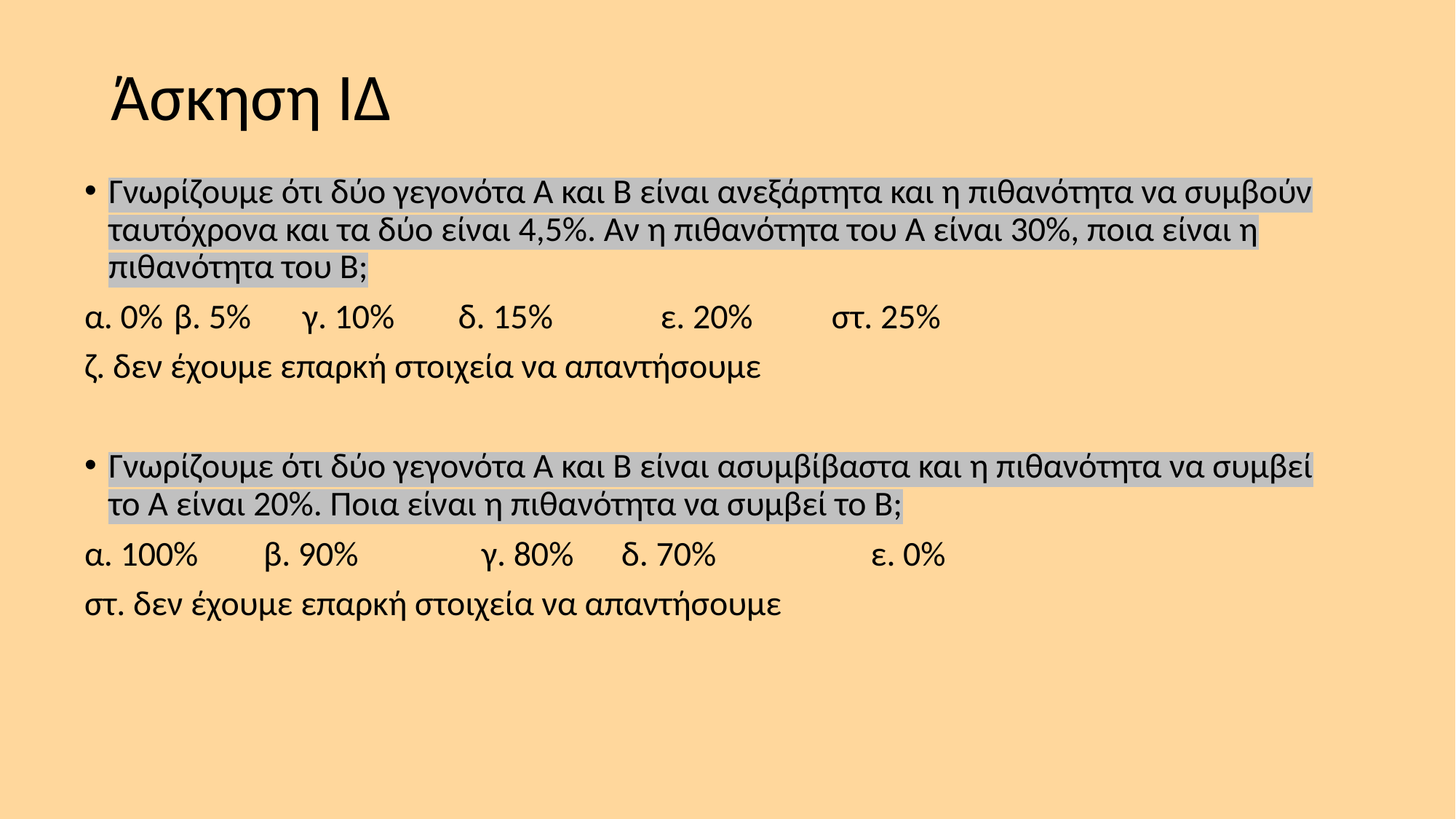

# Άσκηση ΙΔ
Γνωρίζουμε ότι δύο γεγονότα Α και Β είναι ανεξάρτητα και η πιθανότητα να συμβούν ταυτόχρονα και τα δύο είναι 4,5%. Αν η πιθανότητα του Α είναι 30%, ποια είναι η πιθανότητα του Β;
α. 0%		β. 5%	     γ. 10%	  δ. 15%	     ε. 20%	    στ. 25%
ζ. δεν έχουμε επαρκή στοιχεία να απαντήσουμε

Γνωρίζουμε ότι δύο γεγονότα Α και Β είναι ασυμβίβαστα και η πιθανότητα να συμβεί το Α είναι 20%. Ποια είναι η πιθανότητα να συμβεί το Β;
α. 100%		β. 90%	     γ. 80%	δ. 70%	         ε. 0%
στ. δεν έχουμε επαρκή στοιχεία να απαντήσουμε